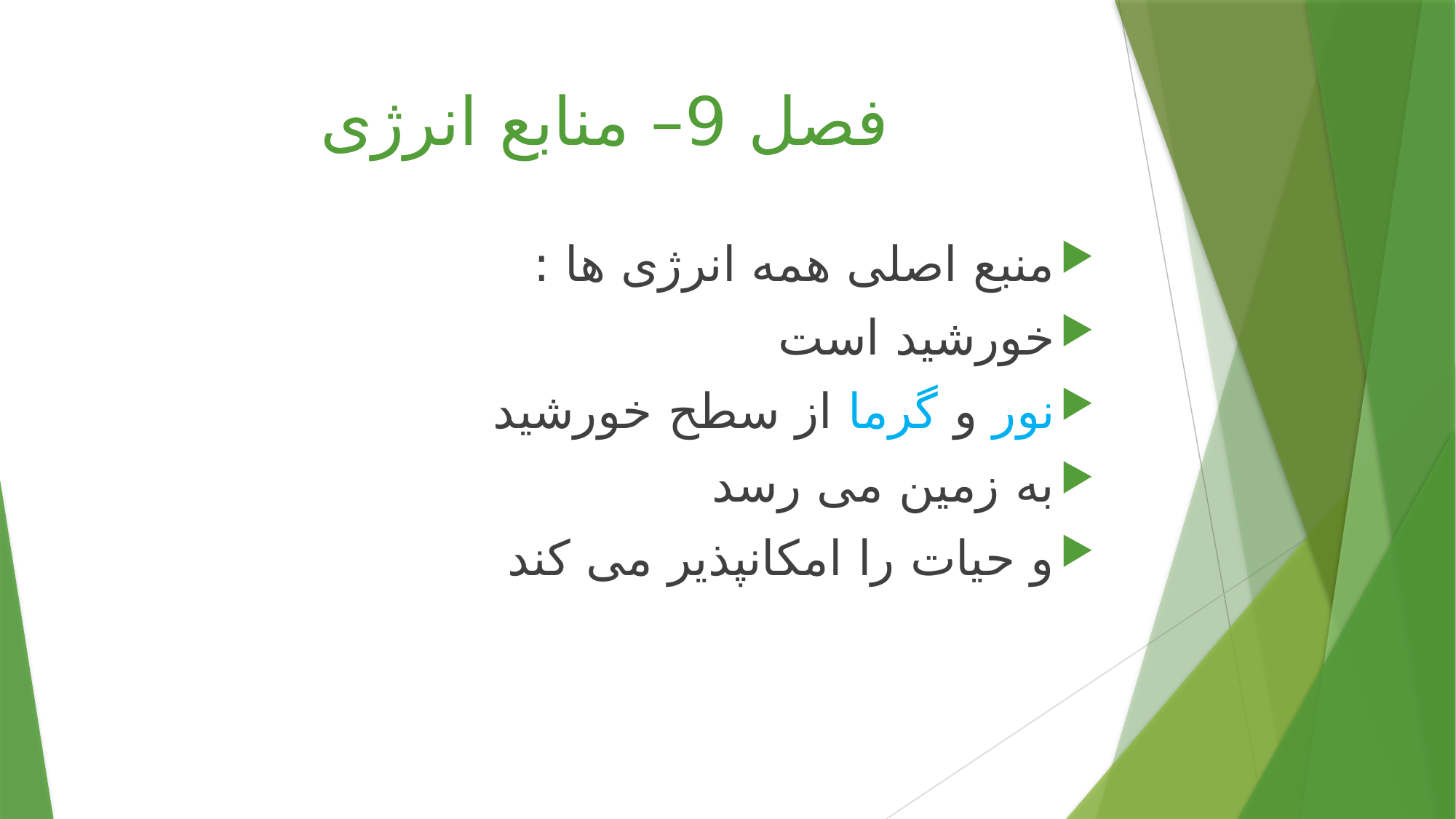

# فصل 9– منابع انرژی
منبع اصلی همه انرژی ها :
خورشید است
نور و گرما از سطح خورشید
به زمین می رسد
و حیات را امکانپذیر می کند